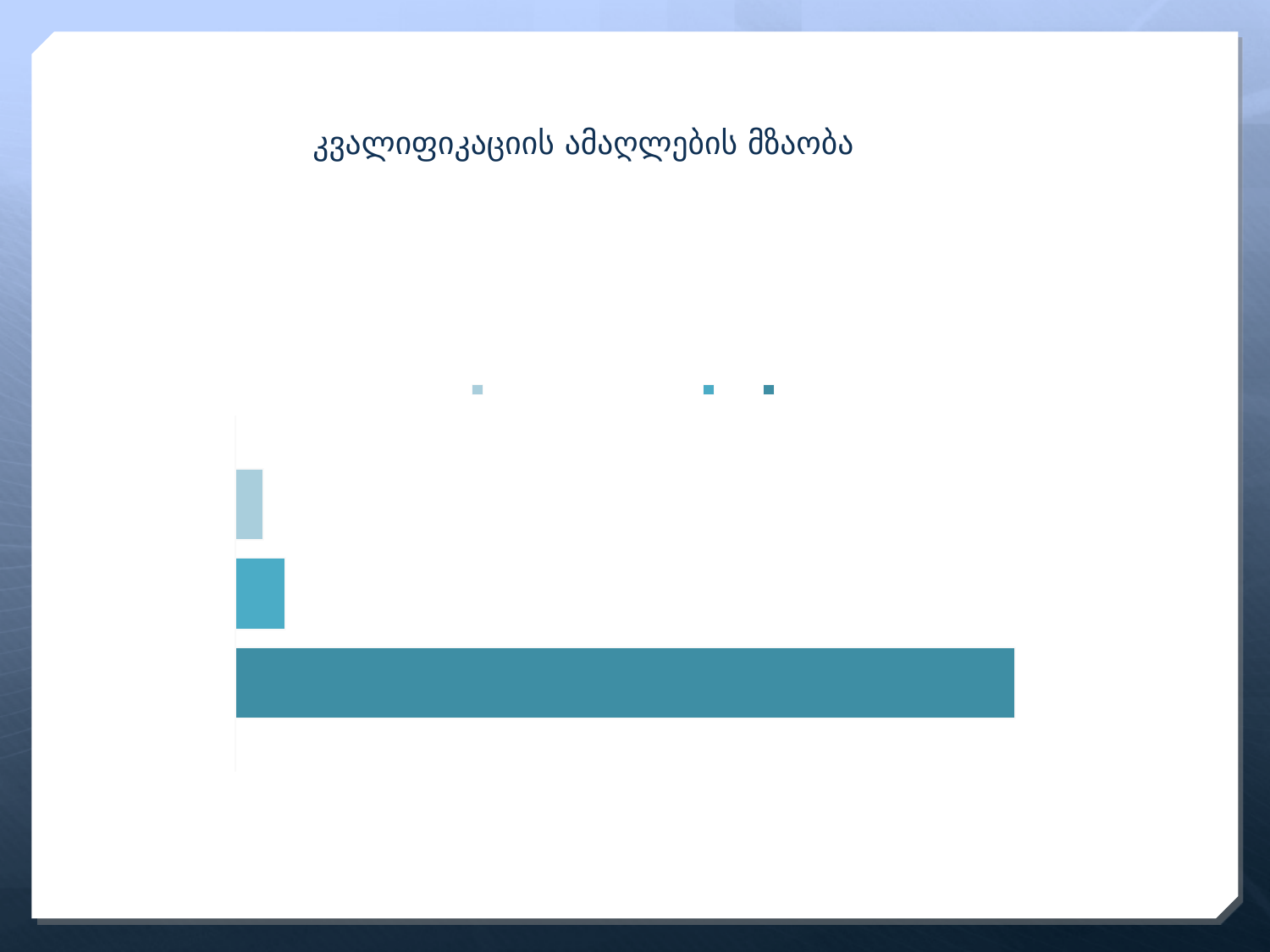

კვალიფიკაციის ამაღლების მზაობა

### Chart: მუდმივანაზღაურებადი სამუშაოს შეთავაზების შემთხვევაში, ხართ თუ არა მზად, უკეთ შეისწავლოთ კომპიუტერული პროგრამები?

| Category | კი | არა | მიჭირს პასუხის გაცემა |
|---|---|---|---|
|  | 0.91 | 0.0575 | 0.0325 |